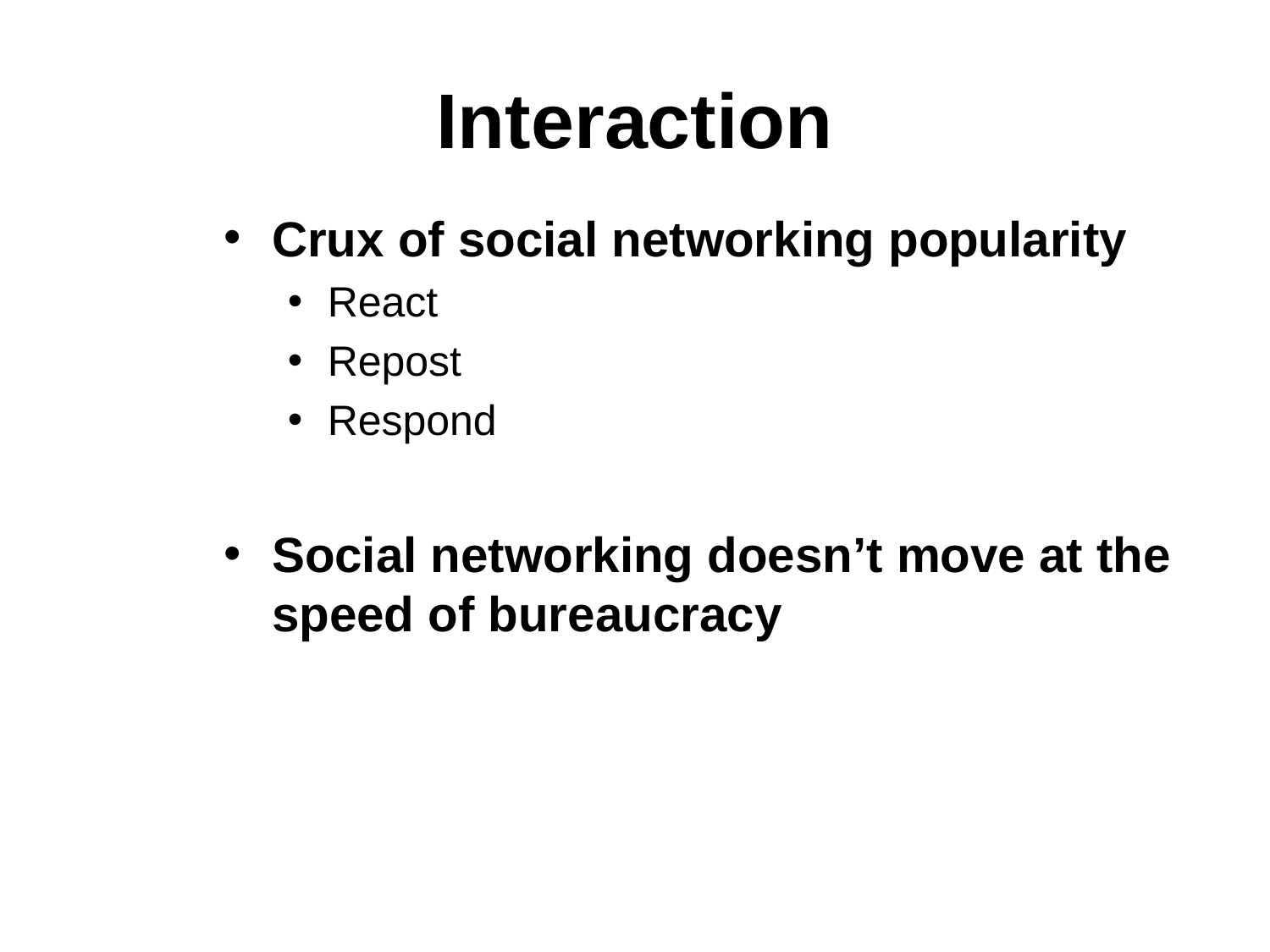

# Interaction
Crux of social networking popularity
React
Repost
Respond

Social networking doesn’t move at the speed of bureaucracy